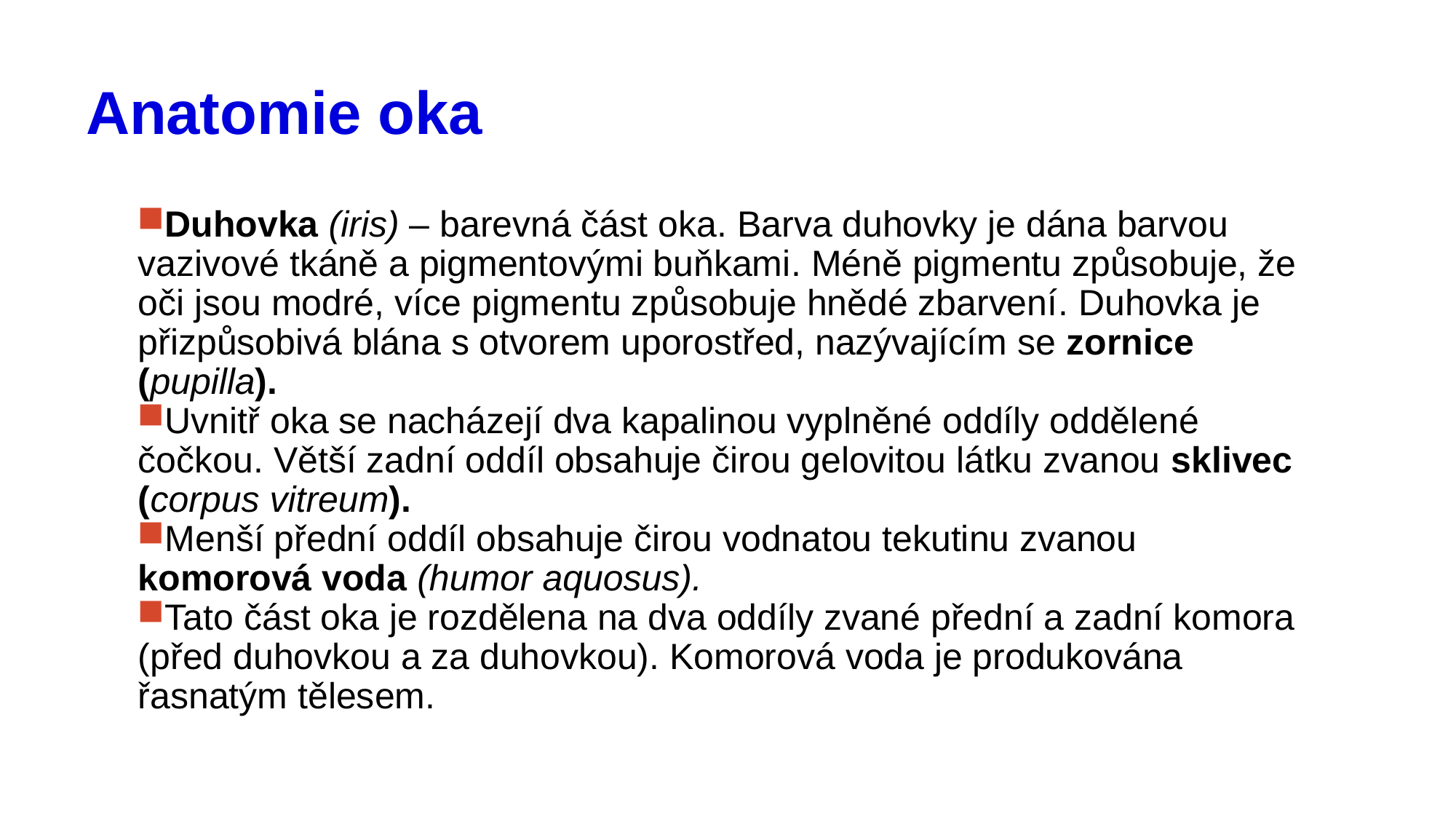

# Anatomie oka
Duhovka (iris) – barevná část oka. Barva duhovky je dána barvou vazivové tkáně a pigmentovými buňkami. Méně pigmentu způsobuje, že oči jsou modré, více pigmentu způsobuje hnědé zbarvení. Duhovka je přizpůsobivá blána s otvorem uporostřed, nazývajícím se zornice (pupilla).
Uvnitř oka se nacházejí dva kapalinou vyplněné oddíly oddělené čočkou. Větší zadní oddíl obsahuje čirou gelovitou látku zvanou sklivec (corpus vitreum).
Menší přední oddíl obsahuje čirou vodnatou tekutinu zvanou komorová voda (humor aquosus).
Tato část oka je rozdělena na dva oddíly zvané přední a zadní komora (před duhovkou a za duhovkou). Komorová voda je produkována řasnatým tělesem.